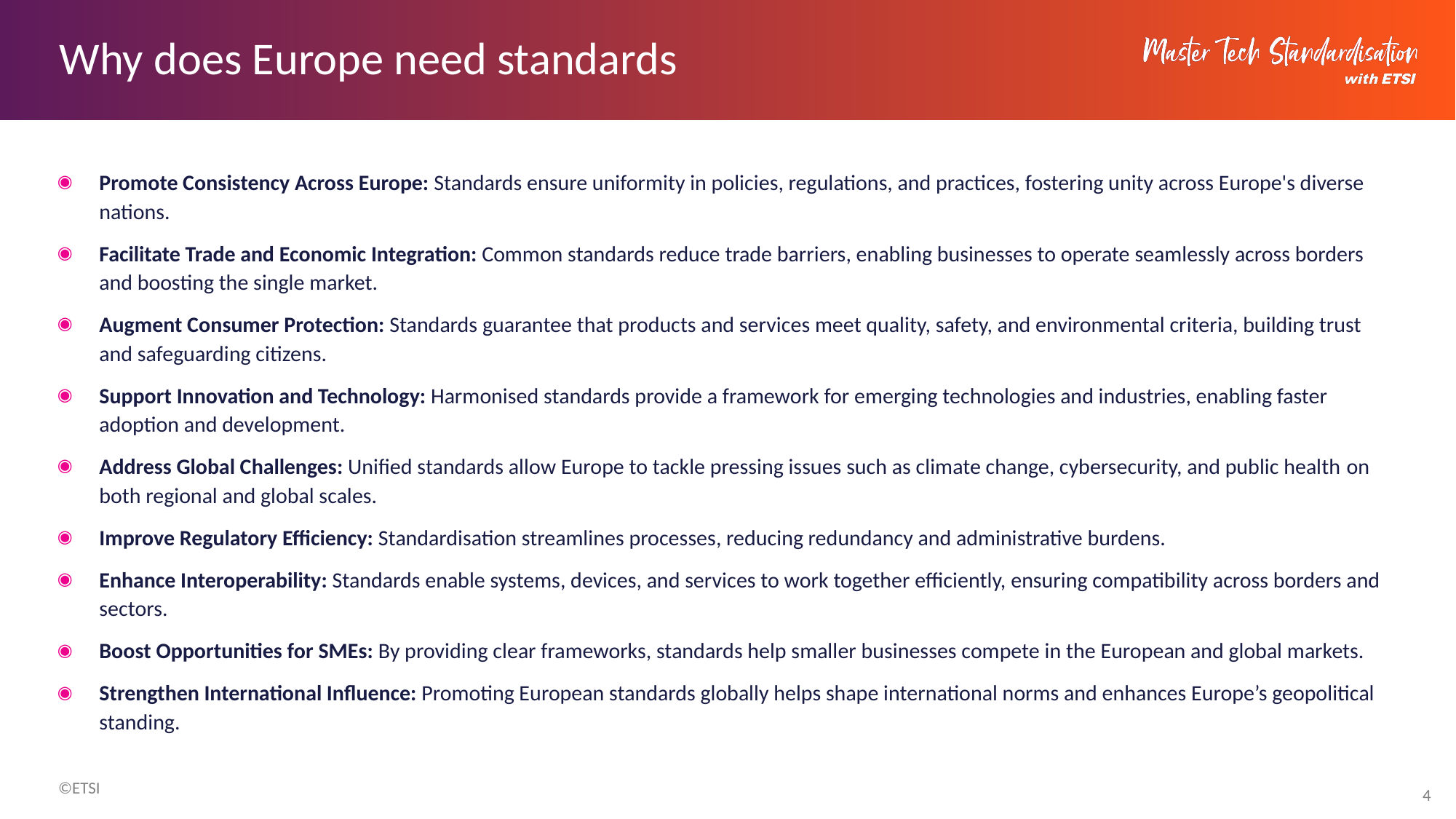

# Why does Europe need standards
Promote Consistency Across Europe: Standards ensure uniformity in policies, regulations, and practices, fostering unity across Europe's diverse nations.
Facilitate Trade and Economic Integration: Common standards reduce trade barriers, enabling businesses to operate seamlessly across borders and boosting the single market.
Augment Consumer Protection: Standards guarantee that products and services meet quality, safety, and environmental criteria, building trust and safeguarding citizens.
Support Innovation and Technology: Harmonised standards provide a framework for emerging technologies and industries, enabling faster adoption and development.
Address Global Challenges: Unified standards allow Europe to tackle pressing issues such as climate change, cybersecurity, and public health on both regional and global scales.
Improve Regulatory Efficiency: Standardisation streamlines processes, reducing redundancy and administrative burdens.
Enhance Interoperability: Standards enable systems, devices, and services to work together efficiently, ensuring compatibility across borders and sectors.
Boost Opportunities for SMEs: By providing clear frameworks, standards help smaller businesses compete in the European and global markets.
Strengthen International Influence: Promoting European standards globally helps shape international norms and enhances Europe’s geopolitical standing.

4